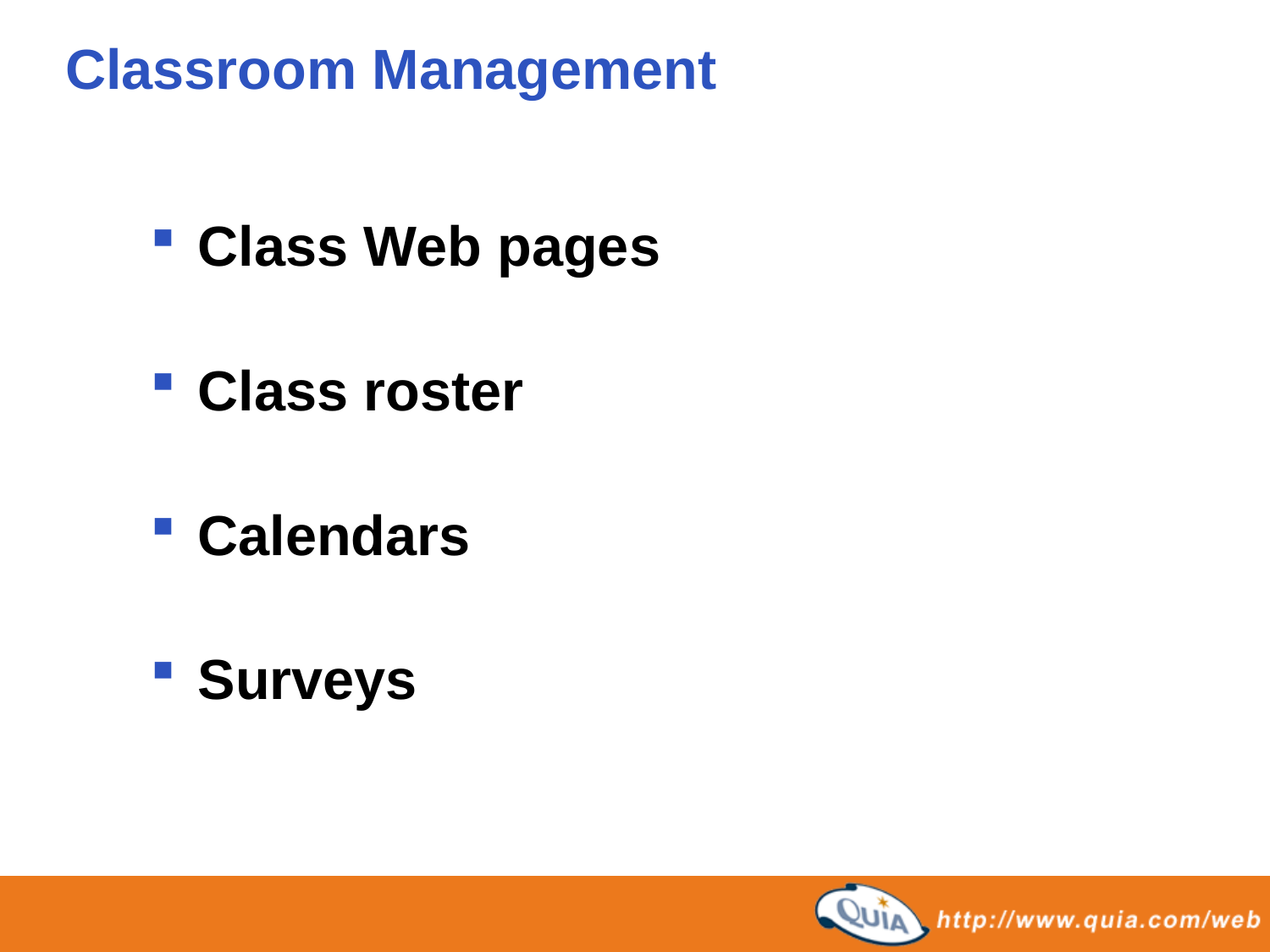

Classroom Management
Class Web pages

Class roster

Calendars

Surveys